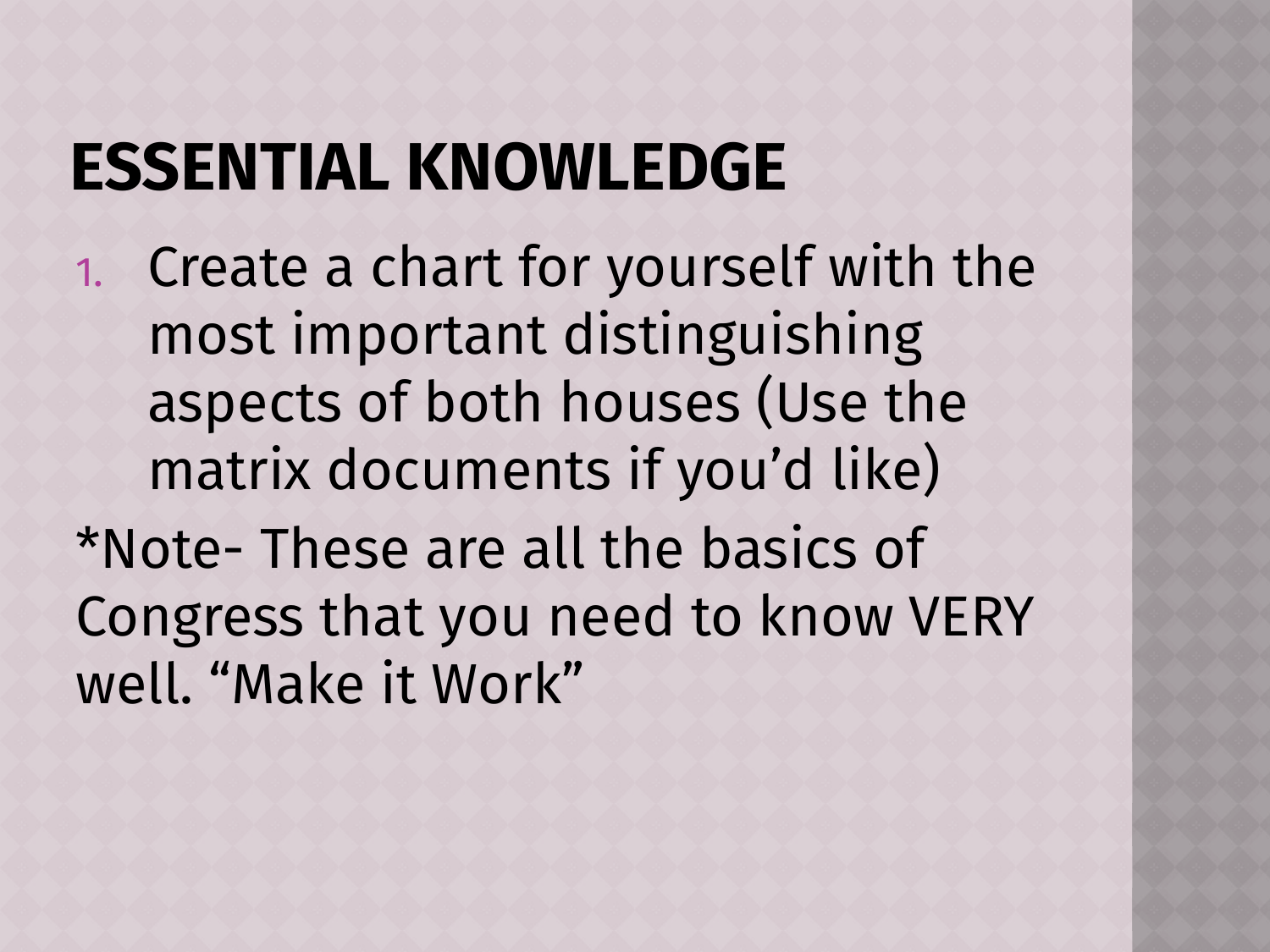

# Essential Knowledge
Create a chart for yourself with the most important distinguishing aspects of both houses (Use the matrix documents if you’d like)
*Note- These are all the basics of Congress that you need to know VERY well. “Make it Work”